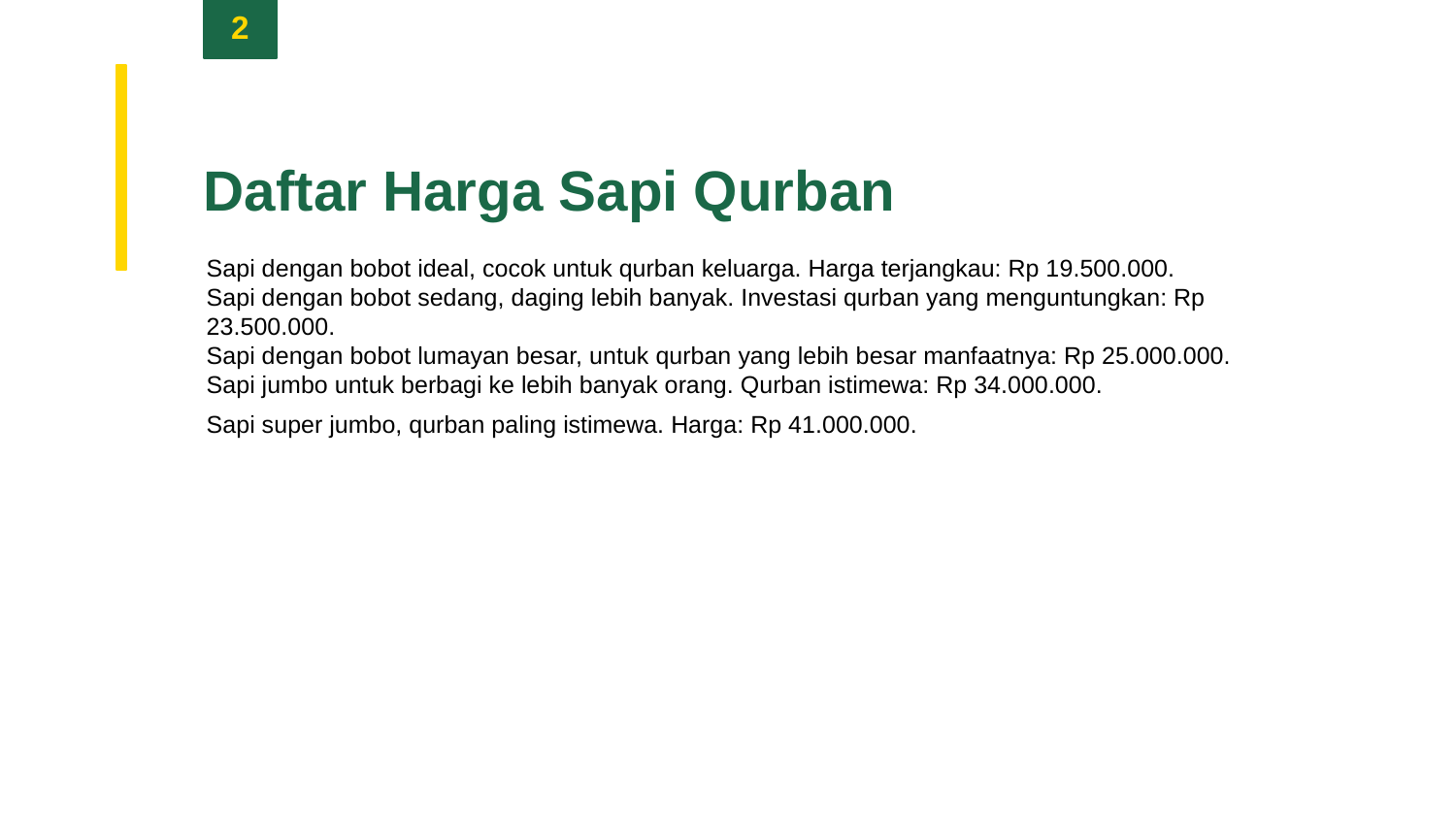

2

Daftar Harga Sapi Qurban
Sapi dengan bobot ideal, cocok untuk qurban keluarga. Harga terjangkau: Rp 19.500.000.
Sapi dengan bobot sedang, daging lebih banyak. Investasi qurban yang menguntungkan: Rp 23.500.000.
Sapi dengan bobot lumayan besar, untuk qurban yang lebih besar manfaatnya: Rp 25.000.000.
Sapi jumbo untuk berbagi ke lebih banyak orang. Qurban istimewa: Rp 34.000.000.
Sapi super jumbo, qurban paling istimewa. Harga: Rp 41.000.000.